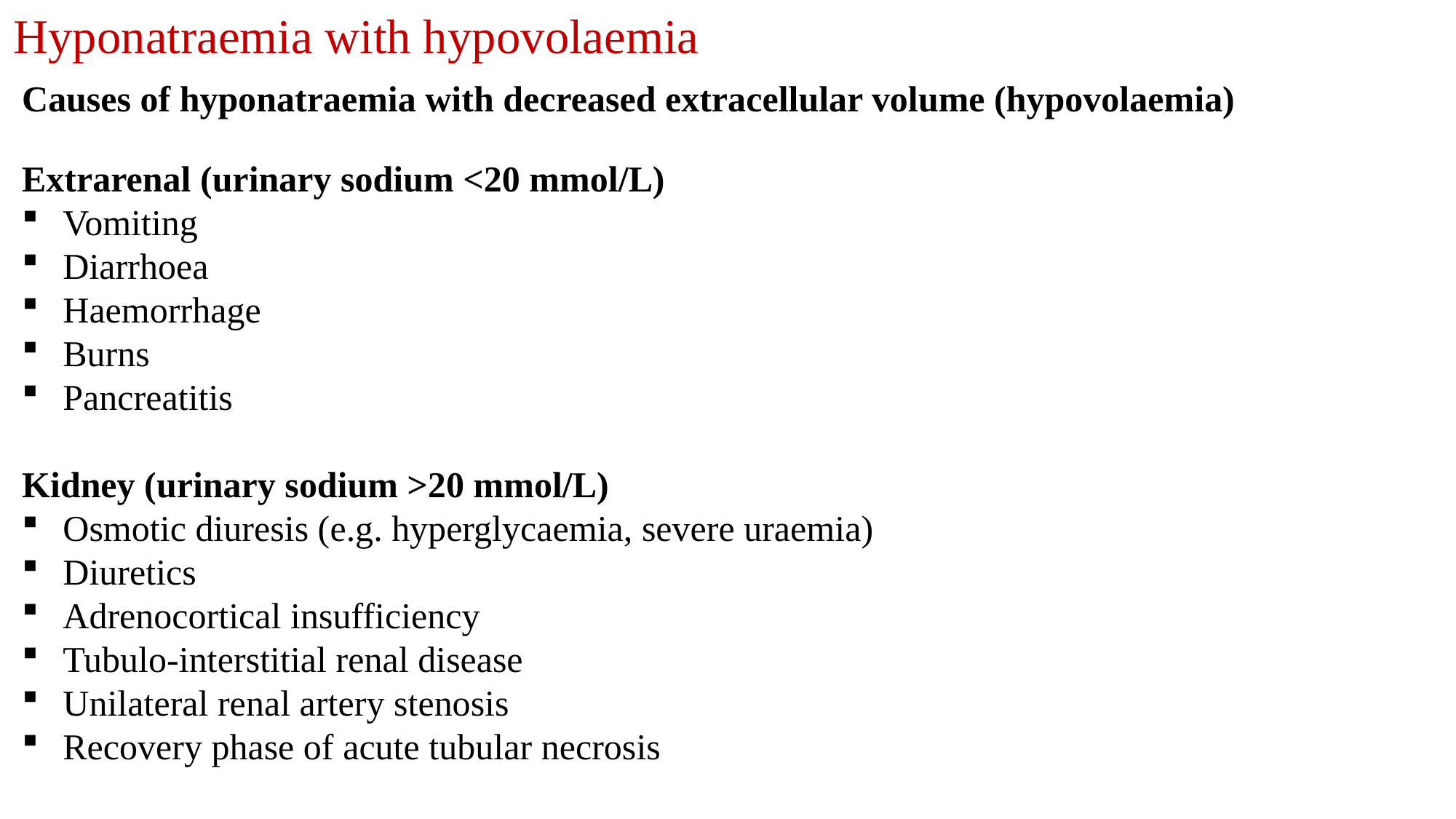

Hyponatraemia with hypovolaemia
Causes of hyponatraemia with decreased extracellular volume (hypovolaemia)

Extrarenal (urinary sodium <20 mmol/L)
Vomiting
Diarrhoea
Haemorrhage
Burns
Pancreatitis

Kidney (urinary sodium >20 mmol/L)
Osmotic diuresis (e.g. hyperglycaemia, severe uraemia)
Diuretics
Adrenocortical insufficiency
Tubulo-interstitial renal disease
Unilateral renal artery stenosis
Recovery phase of acute tubular necrosis